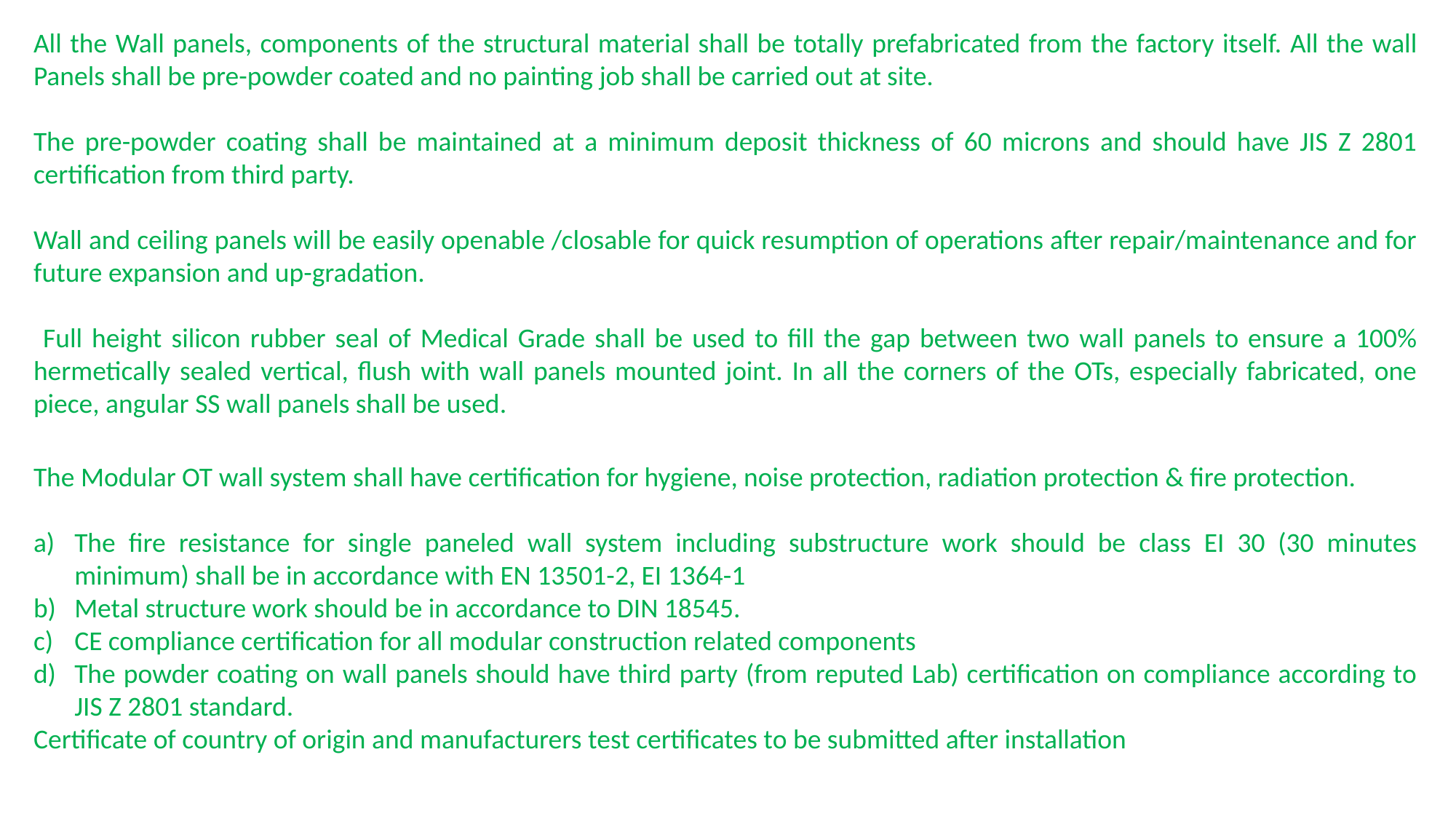

All the Wall panels, components of the structural material shall be totally prefabricated from the factory itself. All the wall Panels shall be pre-powder coated and no painting job shall be carried out at site.

The pre-powder coating shall be maintained at a minimum deposit thickness of 60 microns and should have JIS Z 2801 certification from third party.

Wall and ceiling panels will be easily openable /closable for quick resumption of operations after repair/maintenance and for future expansion and up-gradation.

 Full height silicon rubber seal of Medical Grade shall be used to fill the gap between two wall panels to ensure a 100% hermetically sealed vertical, flush with wall panels mounted joint. In all the corners of the OTs, especially fabricated, one piece, angular SS wall panels shall be used.
The Modular OT wall system shall have certification for hygiene, noise protection, radiation protection & fire protection.

The fire resistance for single paneled wall system including substructure work should be class EI 30 (30 minutes minimum) shall be in accordance with EN 13501-2, EI 1364-1
Metal structure work should be in accordance to DIN 18545.
CE compliance certification for all modular construction related components
The powder coating on wall panels should have third party (from reputed Lab) certification on compliance according to JIS Z 2801 standard.
Certificate of country of origin and manufacturers test certificates to be submitted after installation